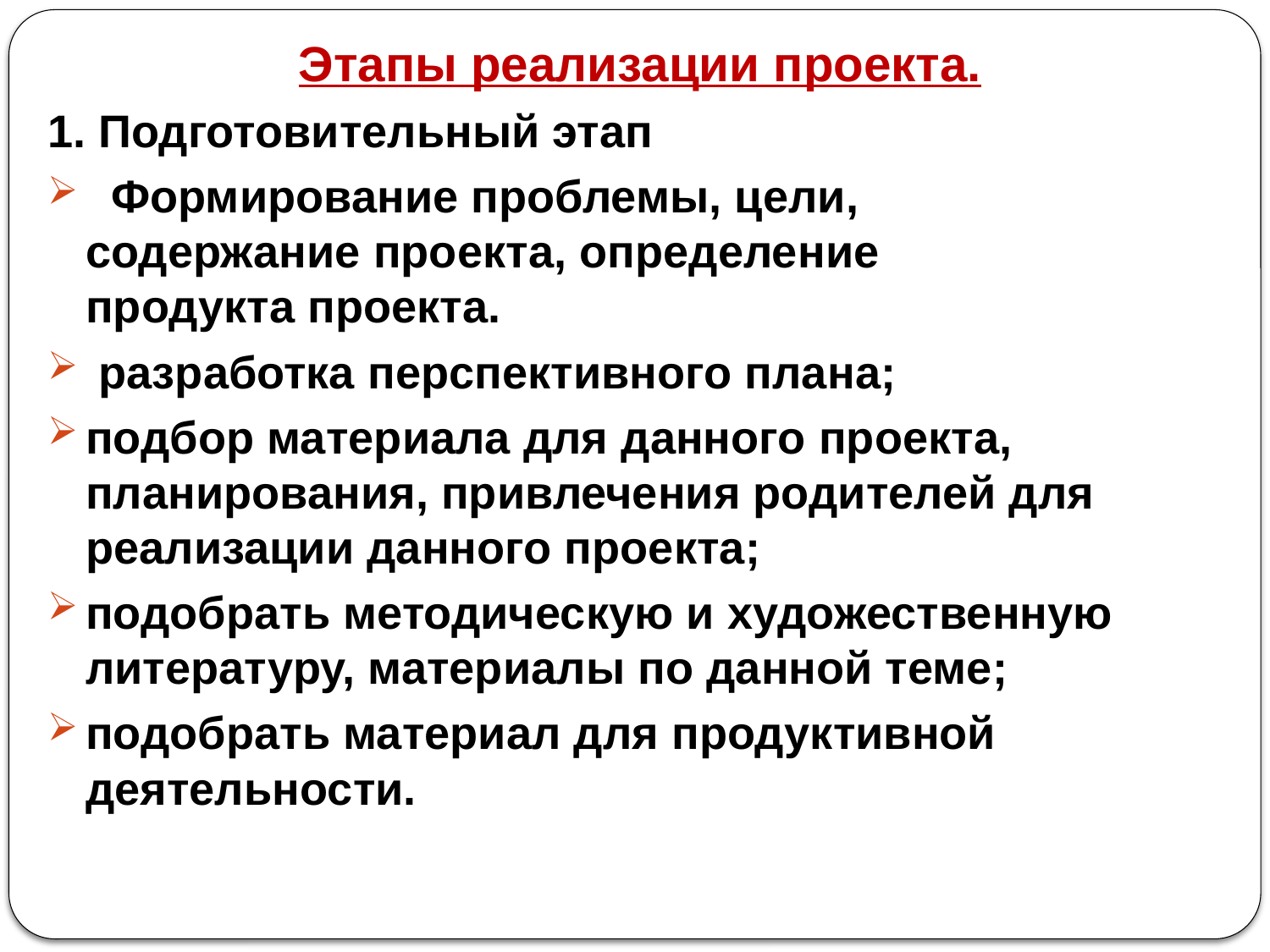

Этапы реализации проекта.
1. Подготовительный этап
  Формирование проблемы, цели, содержание проекта, определение продукта проекта.
 разработка перспективного плана;
подбор материала для данного проекта, планирования, привлечения родителей для реализации данного проекта;
подобрать методическую и художественную литературу, материалы по данной теме;
подобрать материал для продуктивной деятельности.